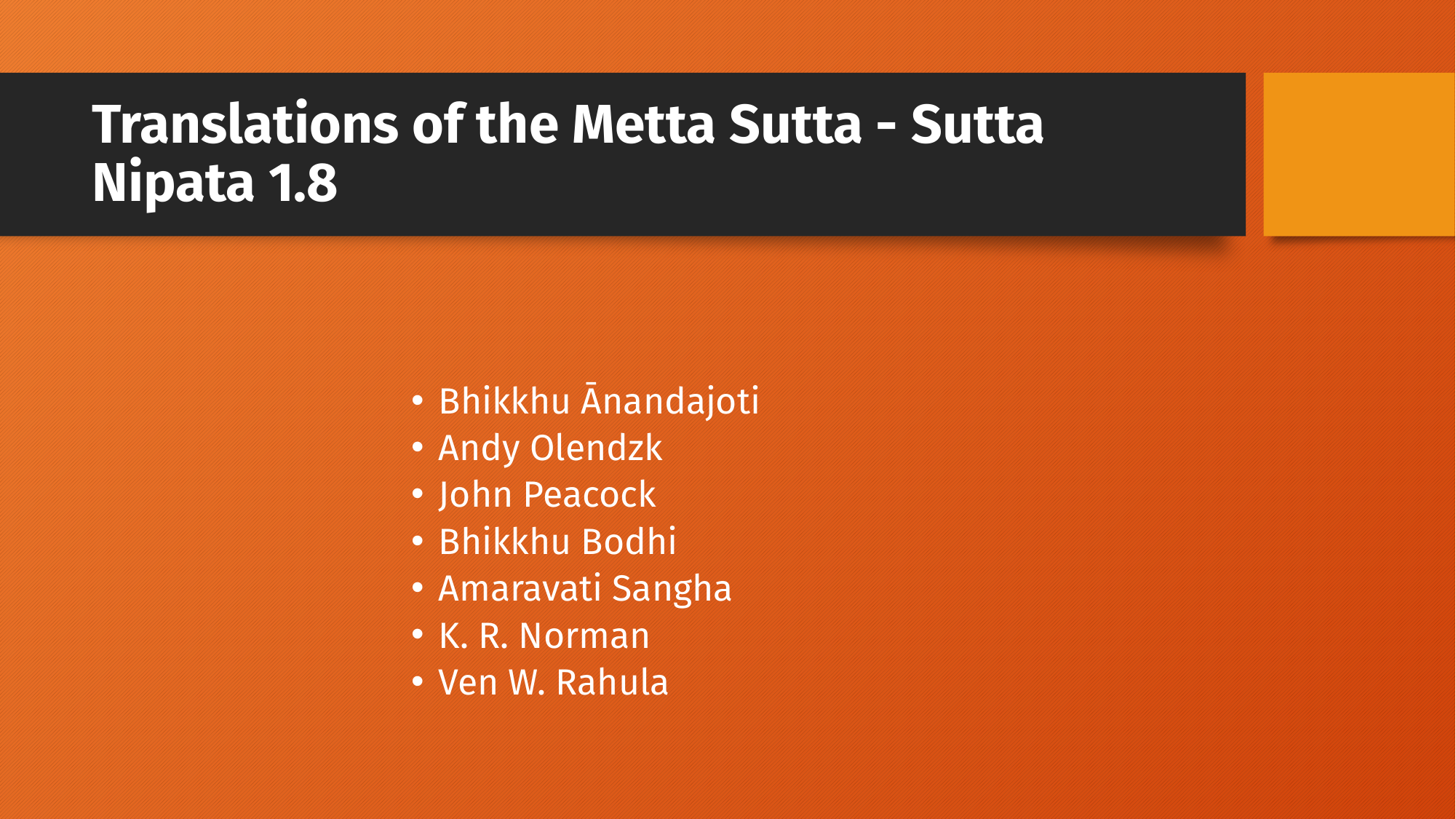

# Translations of the Metta Sutta - Sutta Nipata 1.8
Bhikkhu Ānandajoti
Andy Olendzk
John Peacock
Bhikkhu Bodhi
Amaravati Sangha
K. R. Norman
Ven W. Rahula